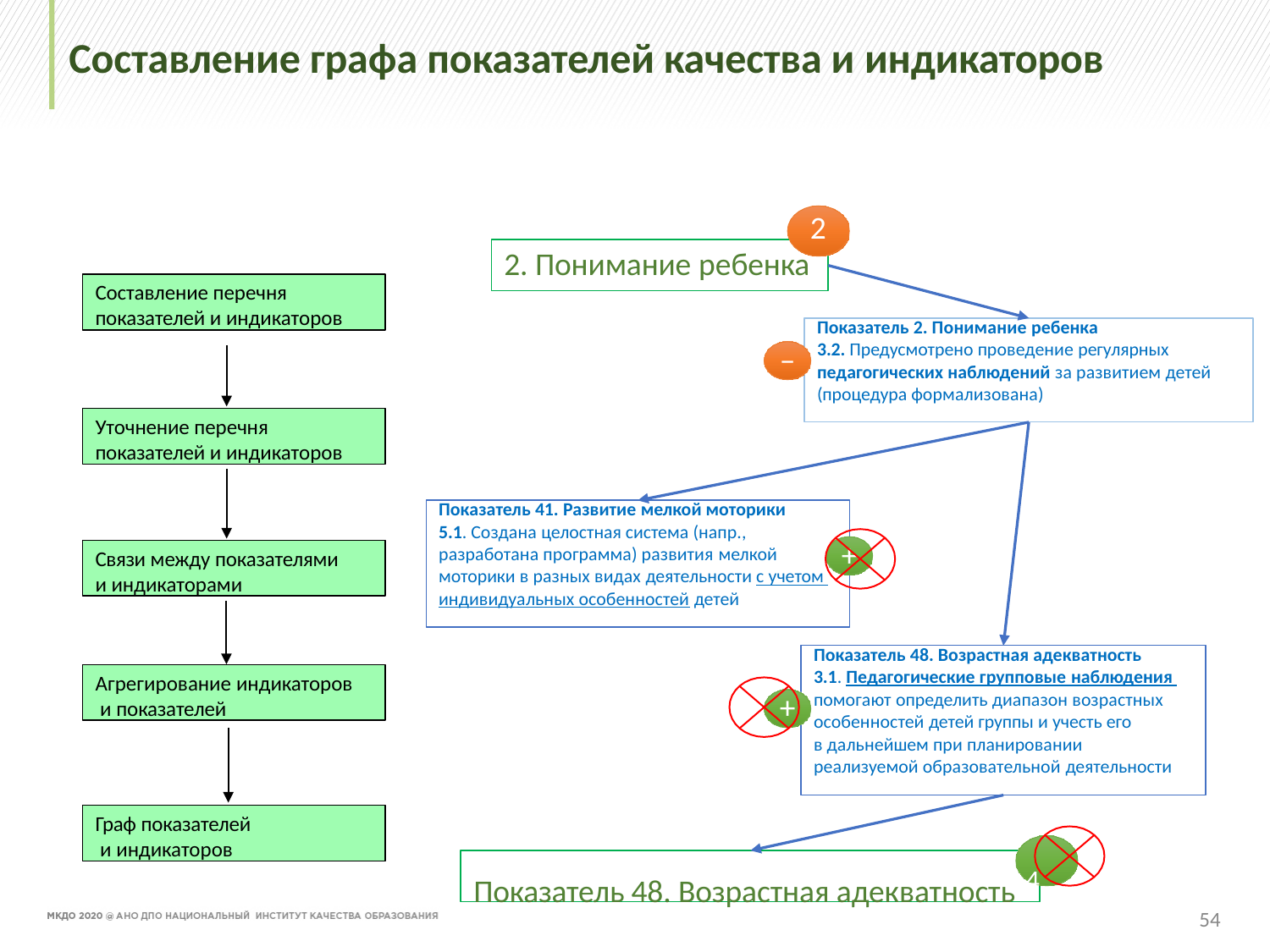

# Составление графа показателей качества и индикаторов

2
2. Понимание ребенка

Составление перечня  показателей и индикаторов

Показатель 2. Понимание ребенка
3.2. Предусмотрено проведение регулярных  педагогических наблюдений за развитием детей  (процедура формализована)

–

Уточнение перечня  показателей и индикаторов

Показатель 41. Развитие мелкой моторики
5.1. Создана целостная система (напр.,  разработана программа) развития мелкой  моторики в разных видах деятельности с учетом  индивидуальных особенностей детей

+

Связи между показателями  и индикаторами

Показатель 48. Возрастная адекватность
3.1. Педагогические групповые наблюдения  помогают определить диапазон возрастных  особенностей детей группы и учесть его
в дальнейшем при планировании  реализуемой образовательной деятельности

Агрегирование индикаторов  и показателей

+

Граф показателей  и индикаторов

Показатель 48. Возрастная адекватность 4
54